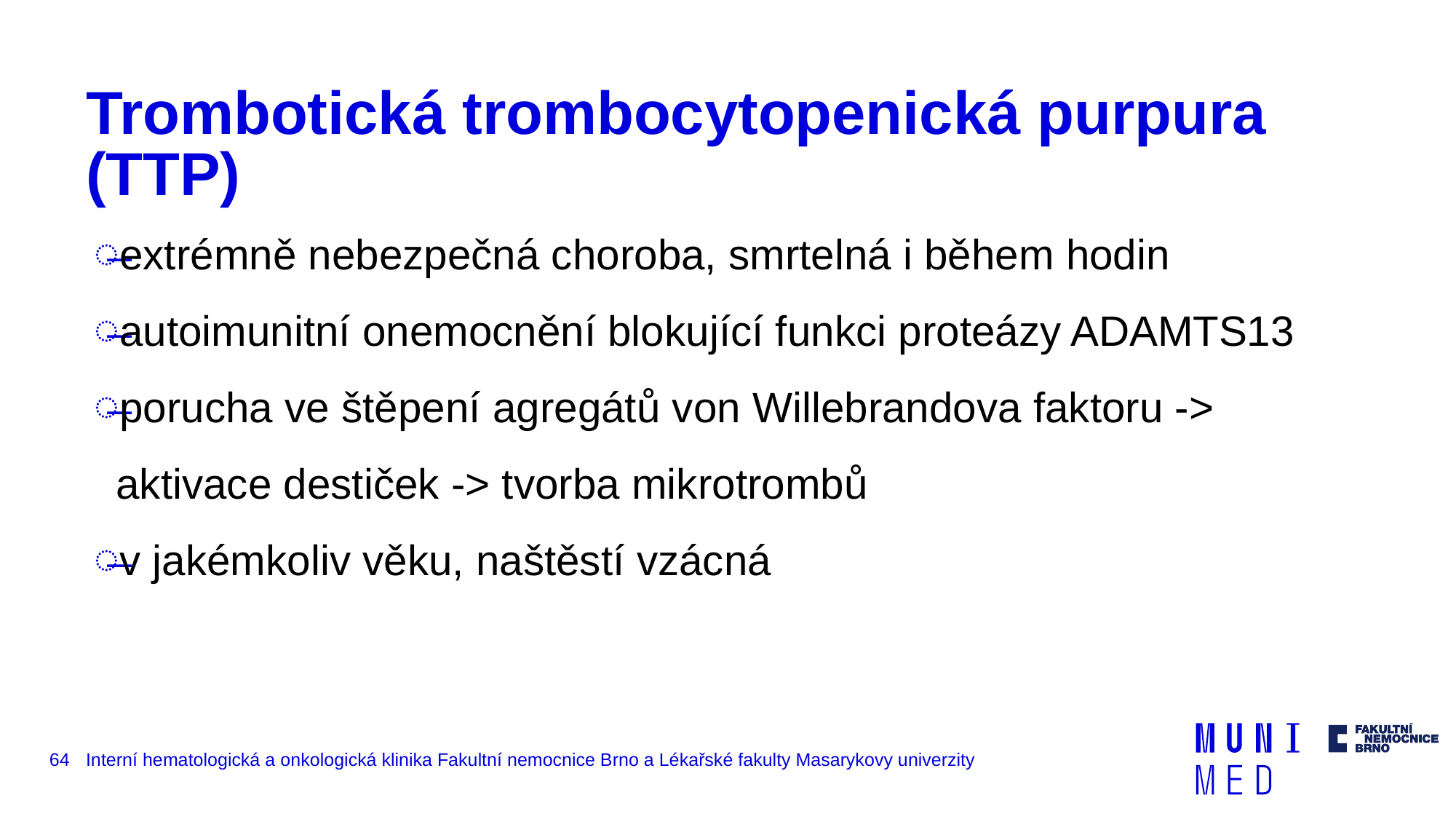

# Trombotická trombocytopenická purpura (TTP)
extrémně nebezpečná choroba, smrtelná i během hodin
autoimunitní onemocnění blokující funkci proteázy ADAMTS13
porucha ve štěpení agregátů von Willebrandova faktoru -> aktivace destiček -> tvorba mikrotrombů
v jakémkoliv věku, naštěstí vzácná

64
Interní hematologická a onkologická klinika Fakultní nemocnice Brno a Lékařské fakulty Masarykovy univerzity